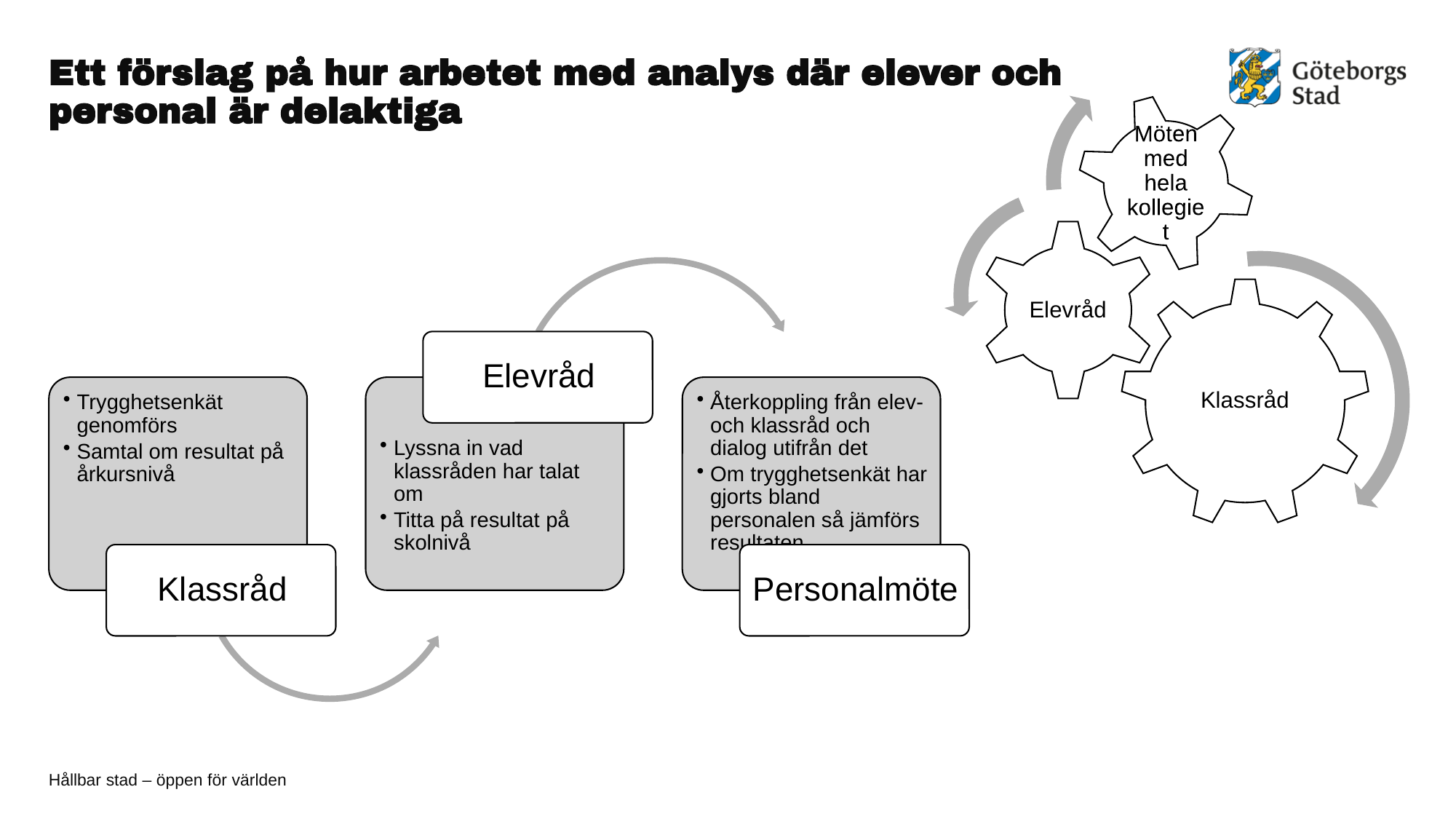

# Ett förslag på hur arbetet med analys där elever och personal är delaktiga
Klassråd
Elevråd
Möten med hela kollegiet
Trygghetsenkät genomförs
Samtal om resultat på årkursnivå
Klassråd
Lyssna in vad klassråden har talat om
Titta på resultat på skolnivå
Elevråd
Återkoppling från elev- och klassråd och dialog utifrån det
Om trygghetsenkät har gjorts bland personalen så jämförs resultaten
Personalmöte